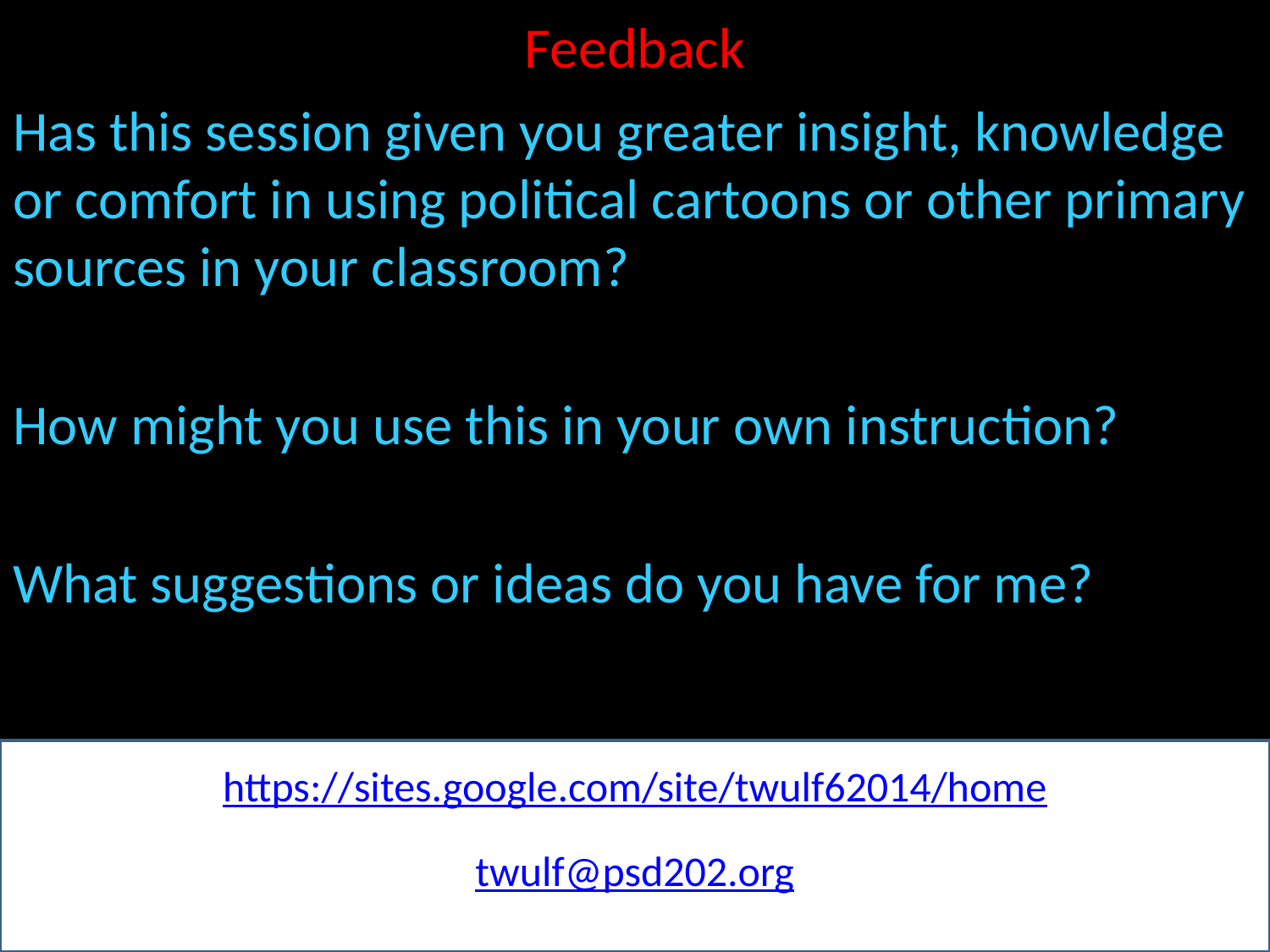

# Feedback
Has this session given you greater insight, knowledge or comfort in using political cartoons or other primary sources in your classroom?

How might you use this in your own instruction?

What suggestions or ideas do you have for me?

https://sites.google.com/site/twulf62014/home

twulf@psd202.org